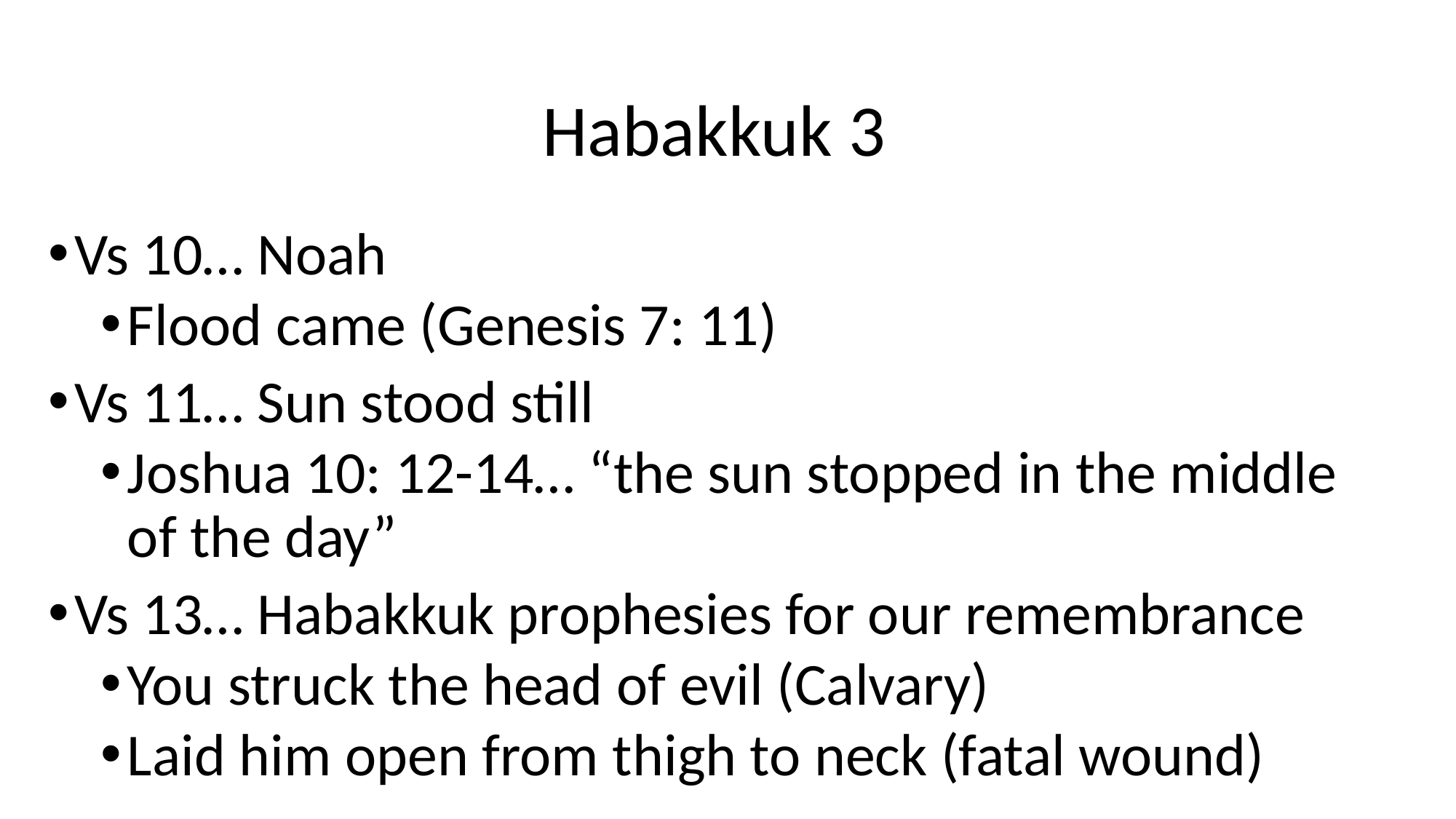

# Habakkuk 3
Vs 10… Noah
Flood came (Genesis 7: 11)
Vs 11… Sun stood still
Joshua 10: 12-14… “the sun stopped in the middle of the day”
Vs 13… Habakkuk prophesies for our remembrance
You struck the head of evil (Calvary)
Laid him open from thigh to neck (fatal wound)